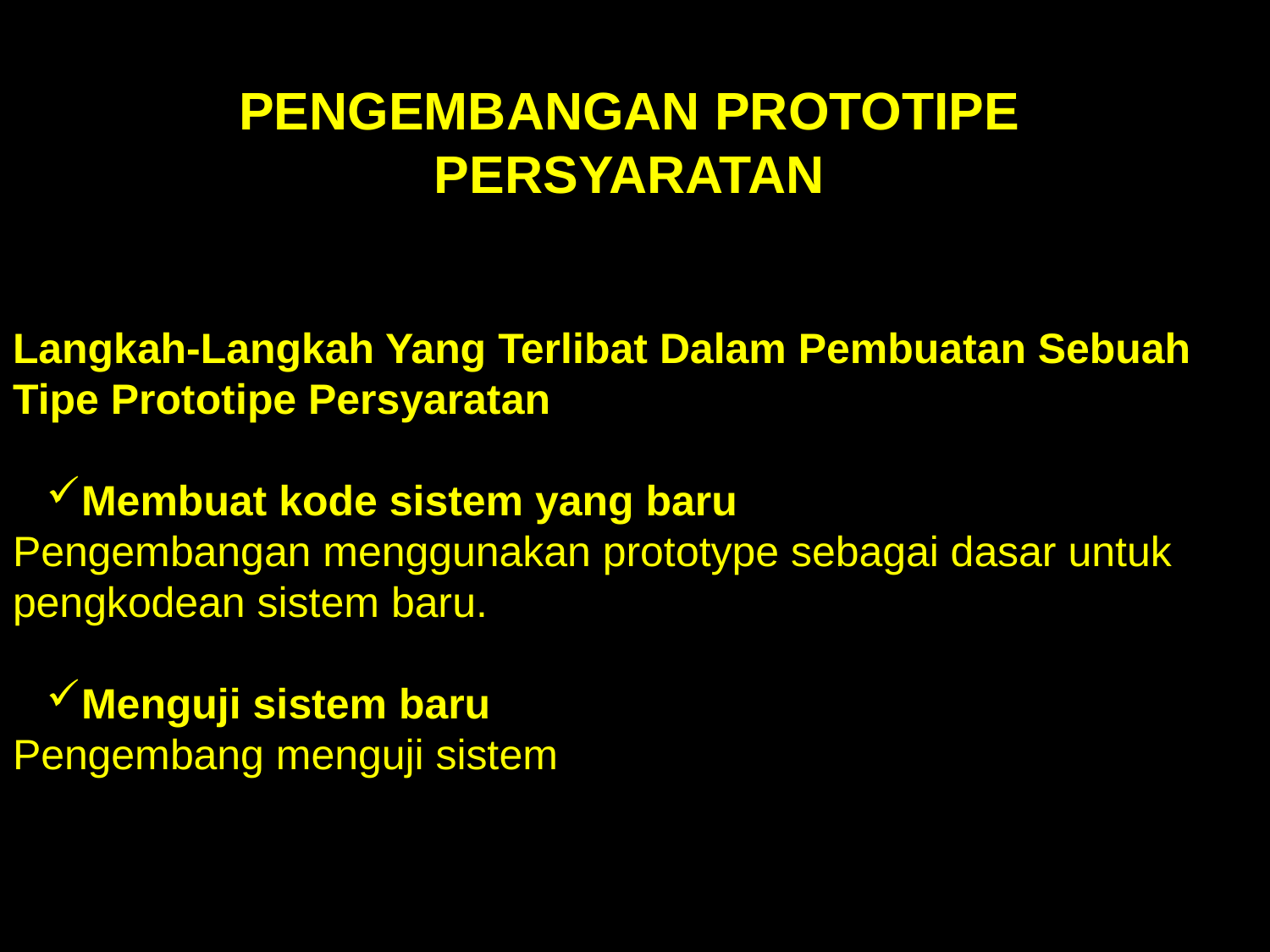

PENGEMBANGAN PROTOTIPE PERSYARATAN
Langkah-Langkah Yang Terlibat Dalam Pembuatan Sebuah Tipe Prototipe Persyaratan

Membuat kode sistem yang baru
Pengembangan menggunakan prototype sebagai dasar untuk pengkodean sistem baru.

Menguji sistem baru
Pengembang menguji sistem